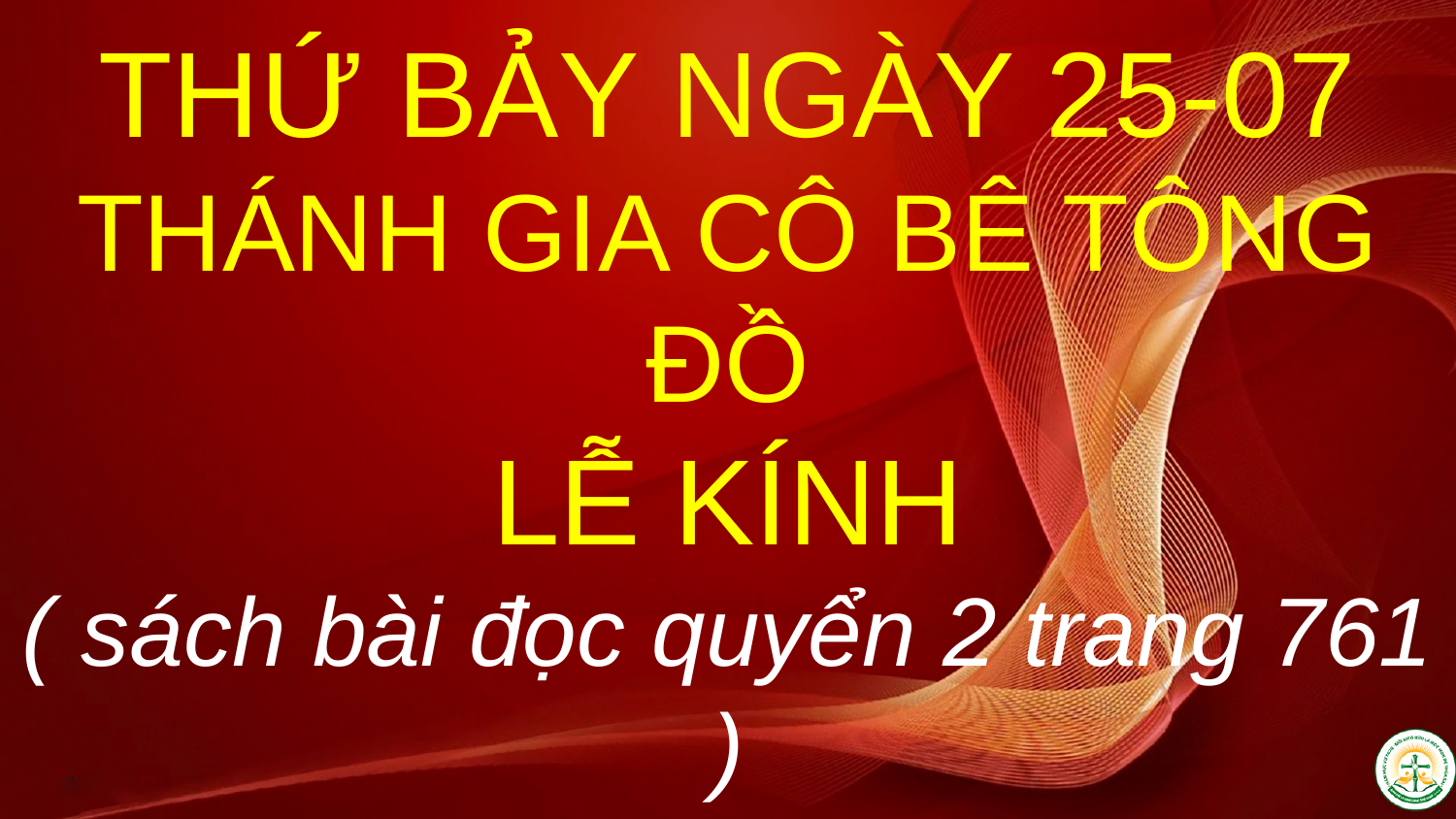

# THỨ BẢY NGÀY 25-07 THÁNH GIA CÔ BÊ TÔNG ĐỒ LỄ KÍNH ( sách bài đọc quyển 2 trang 761 )